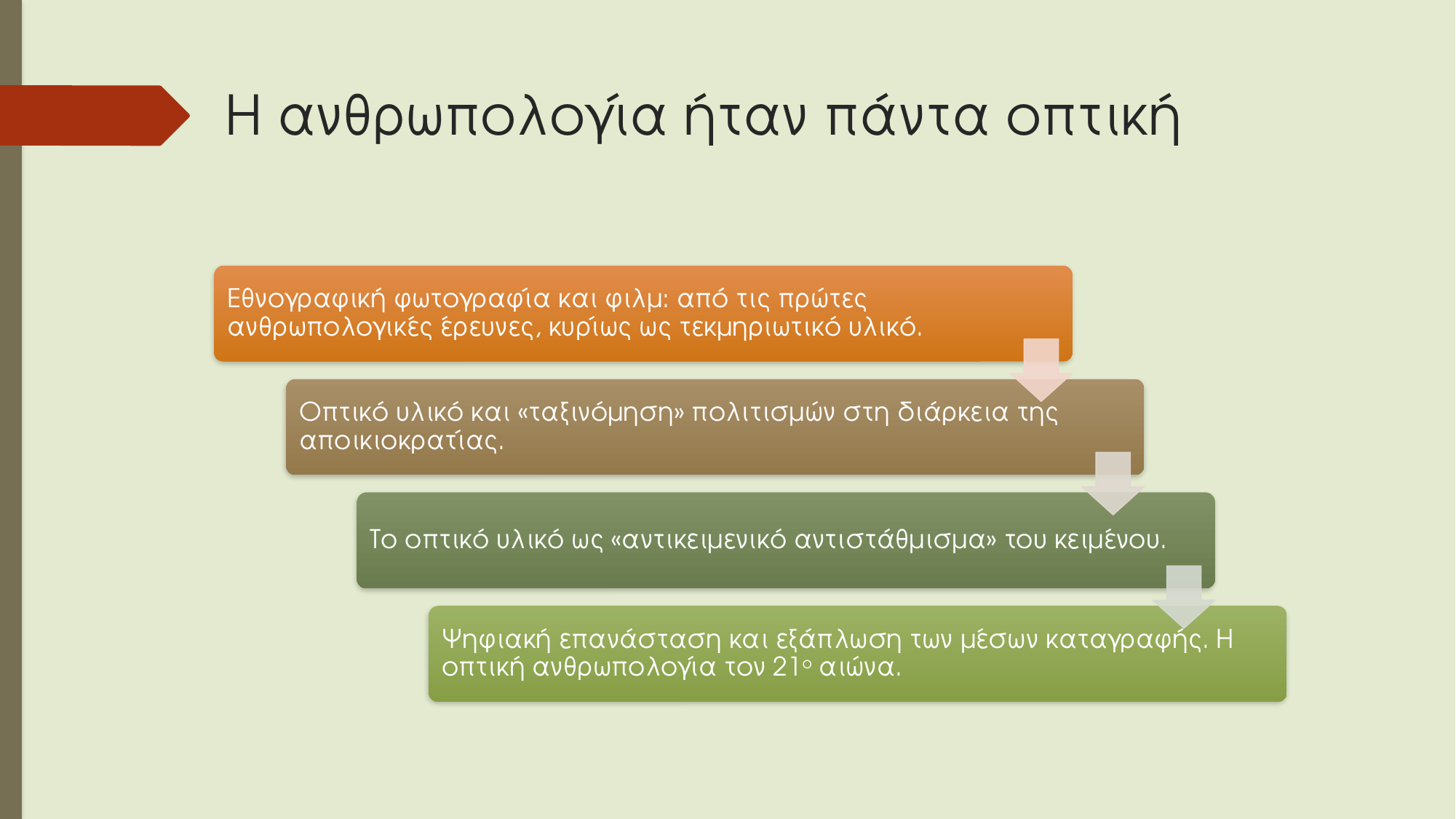

# Η ανθρωπολογία ήταν πάντα οπτική

Εθνογραφική φωτογραφία και φιλμ: από τις πρώτες ανθρωπολογικές έρευνες, κυρίως ως τεκμηριωτικό υλικό.
Οπτικό υλικό και «ταξινόμηση» πολιτισμών στη διάρκεια της αποικιοκρατίας.
Το οπτικό υλικό ως «αντικειμενικό αντιστάθμισμα» του κειμένου.
Ψηφιακή επανάσταση και εξάπλωση των μέσων καταγραφής. Η οπτική ανθρωπολογία τον 21ο αιώνα.